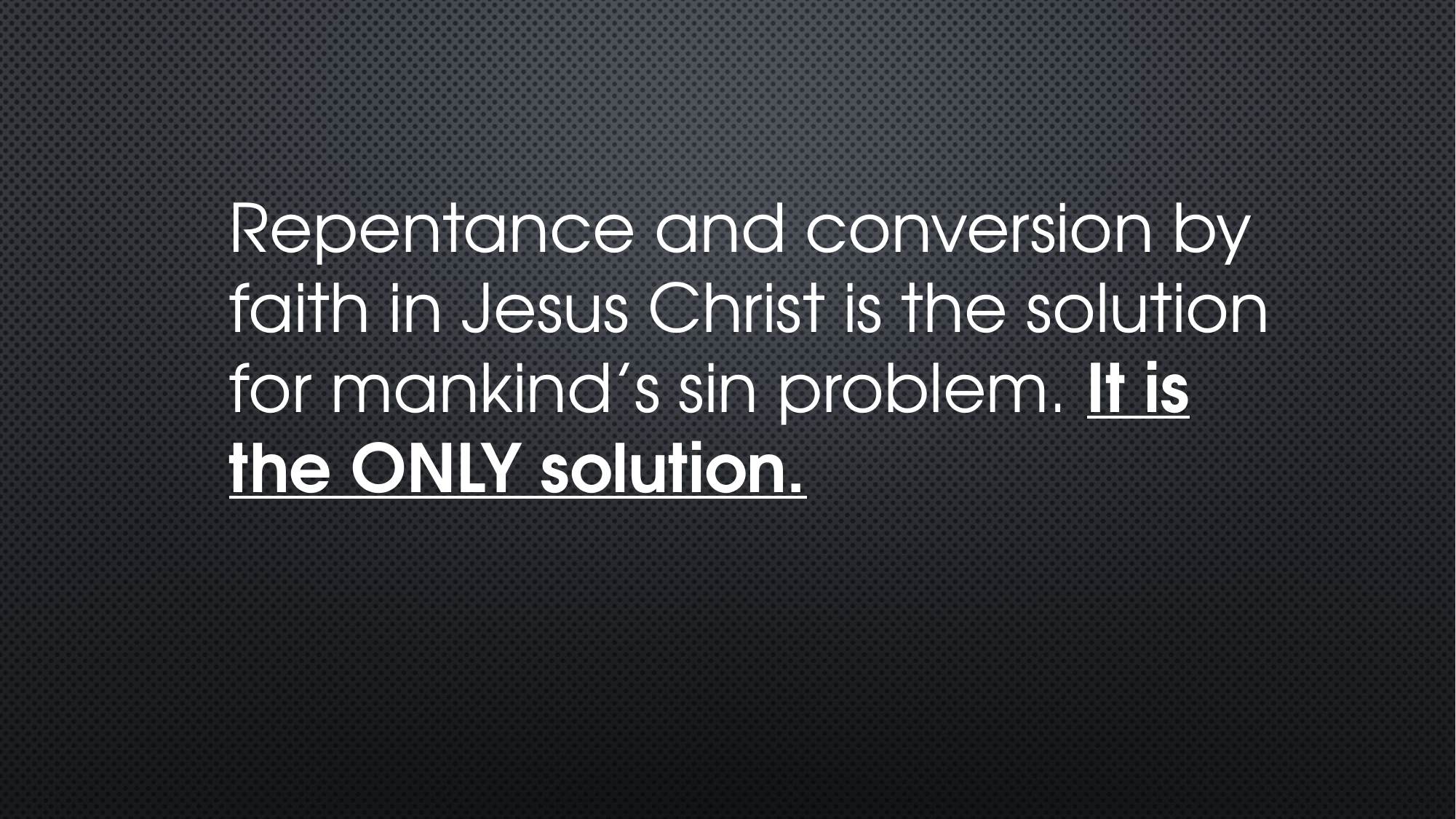

Repentance and conversion by faith in Jesus Christ is the solution for mankind’s sin problem. It is the ONLY solution.